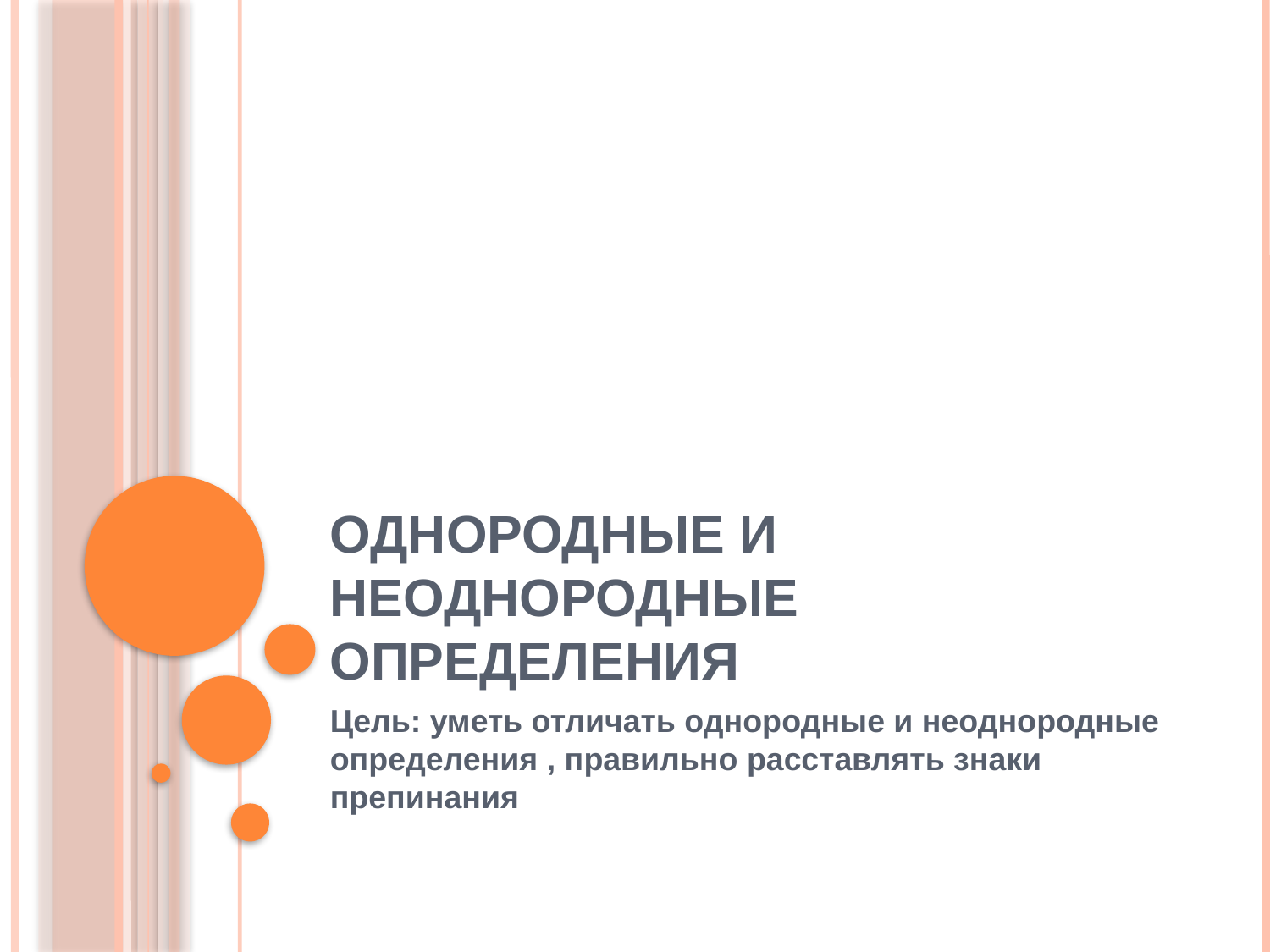

# Однородные и неоднородные определения
Цель: уметь отличать однородные и неоднородные определения , правильно расставлять знаки препинания